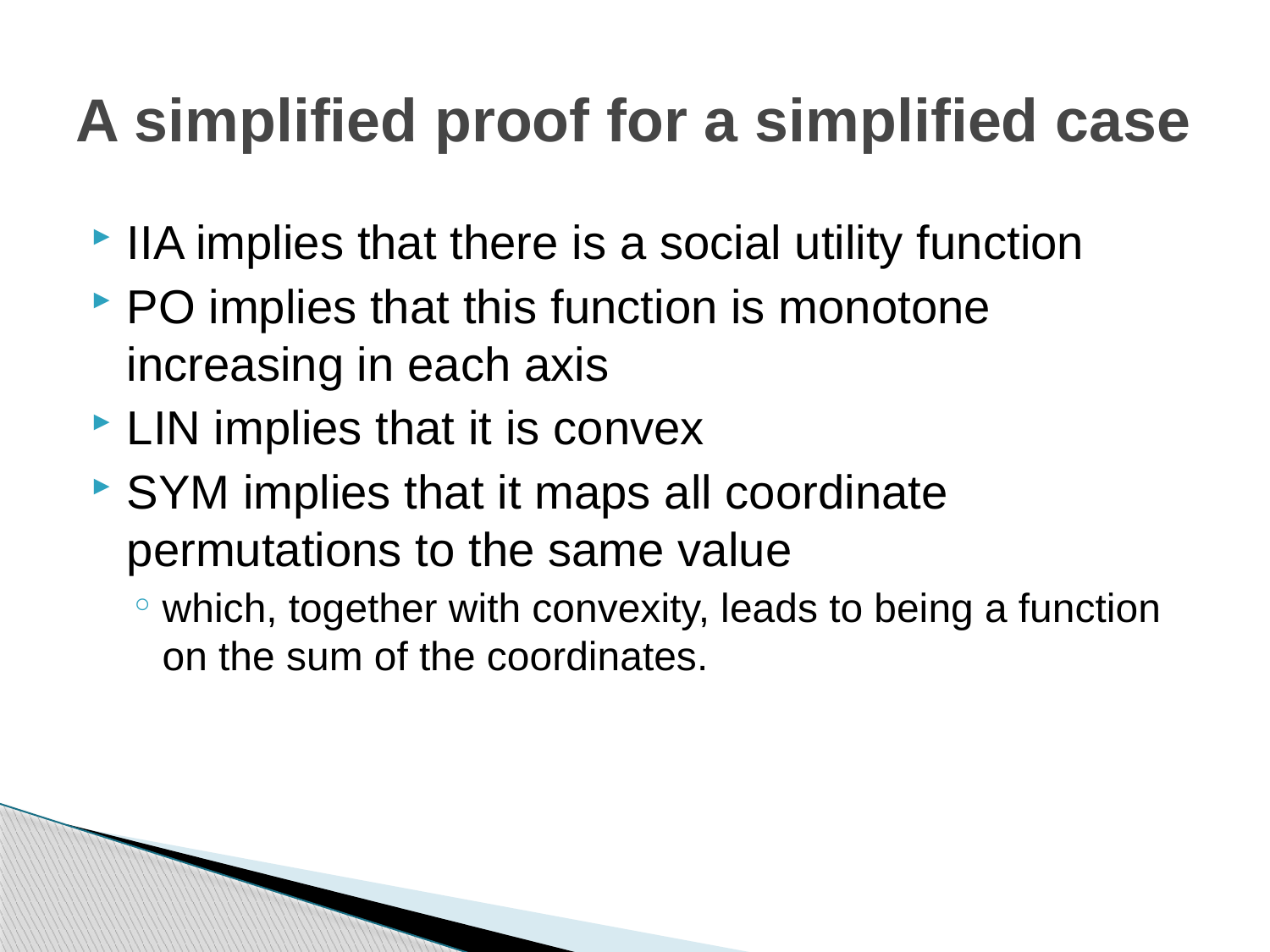

# A simplified proof for a simplified case
IIA implies that there is a social utility function
PO implies that this function is monotone increasing in each axis
LIN implies that it is convex
SYM implies that it maps all coordinate permutations to the same value
which, together with convexity, leads to being a function on the sum of the coordinates.